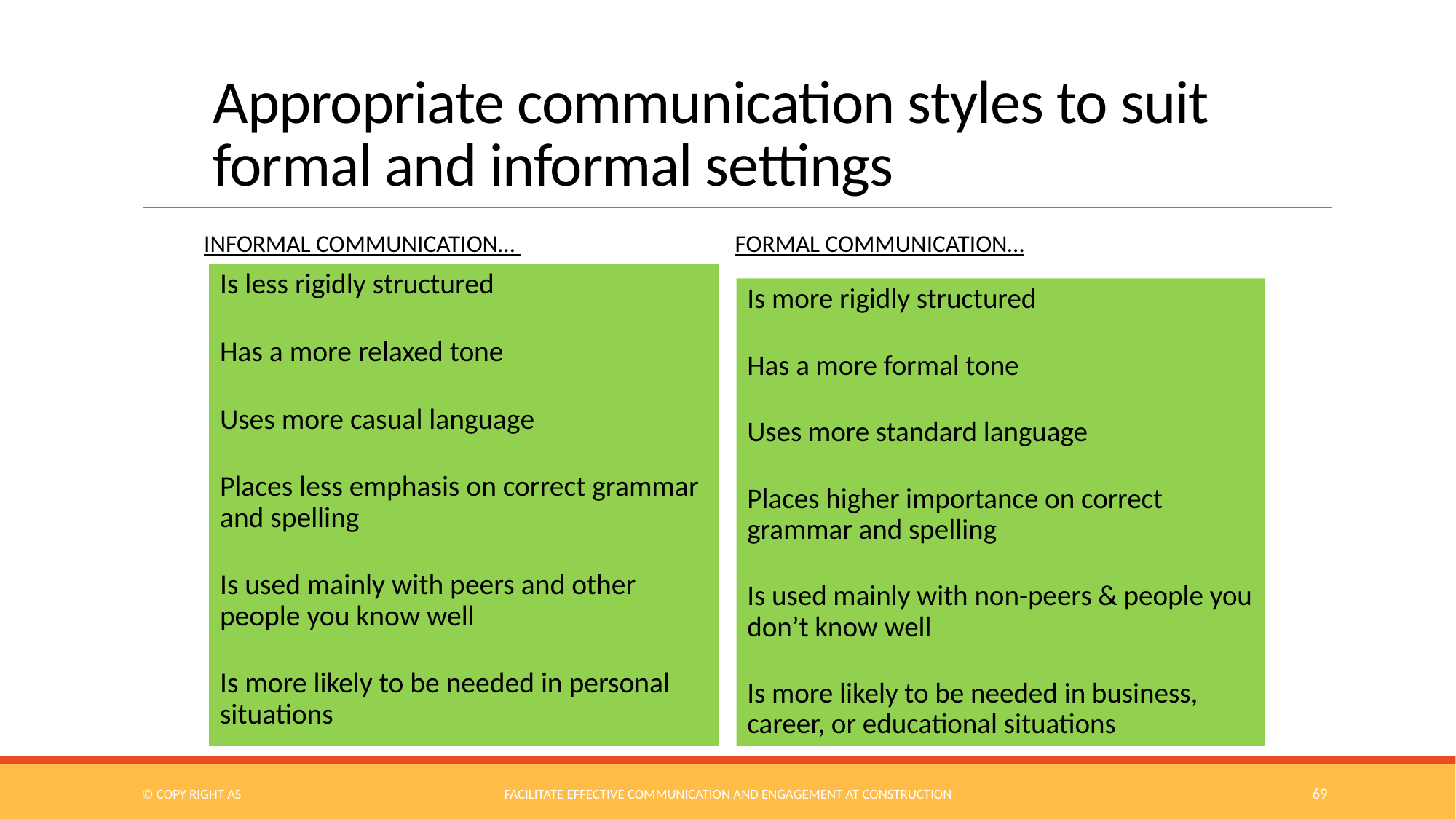

# Appropriate communication styles to suit formal and informal settings
Informal Communication…
Formal Communication…
Is less rigidly structured
Has a more relaxed tone
Uses more casual language
Places less emphasis on correct grammar and spelling
Is used mainly with peers and other people you know well
Is more likely to be needed in personal situations
Is more rigidly structured
Has a more formal tone
Uses more standard language
Places higher importance on correct grammar and spelling
Is used mainly with non-peers & people you don’t know well
Is more likely to be needed in business, career, or educational situations
© COPY RIGHT AS
Facilitate Effective Communication and Engagement at Construction
69